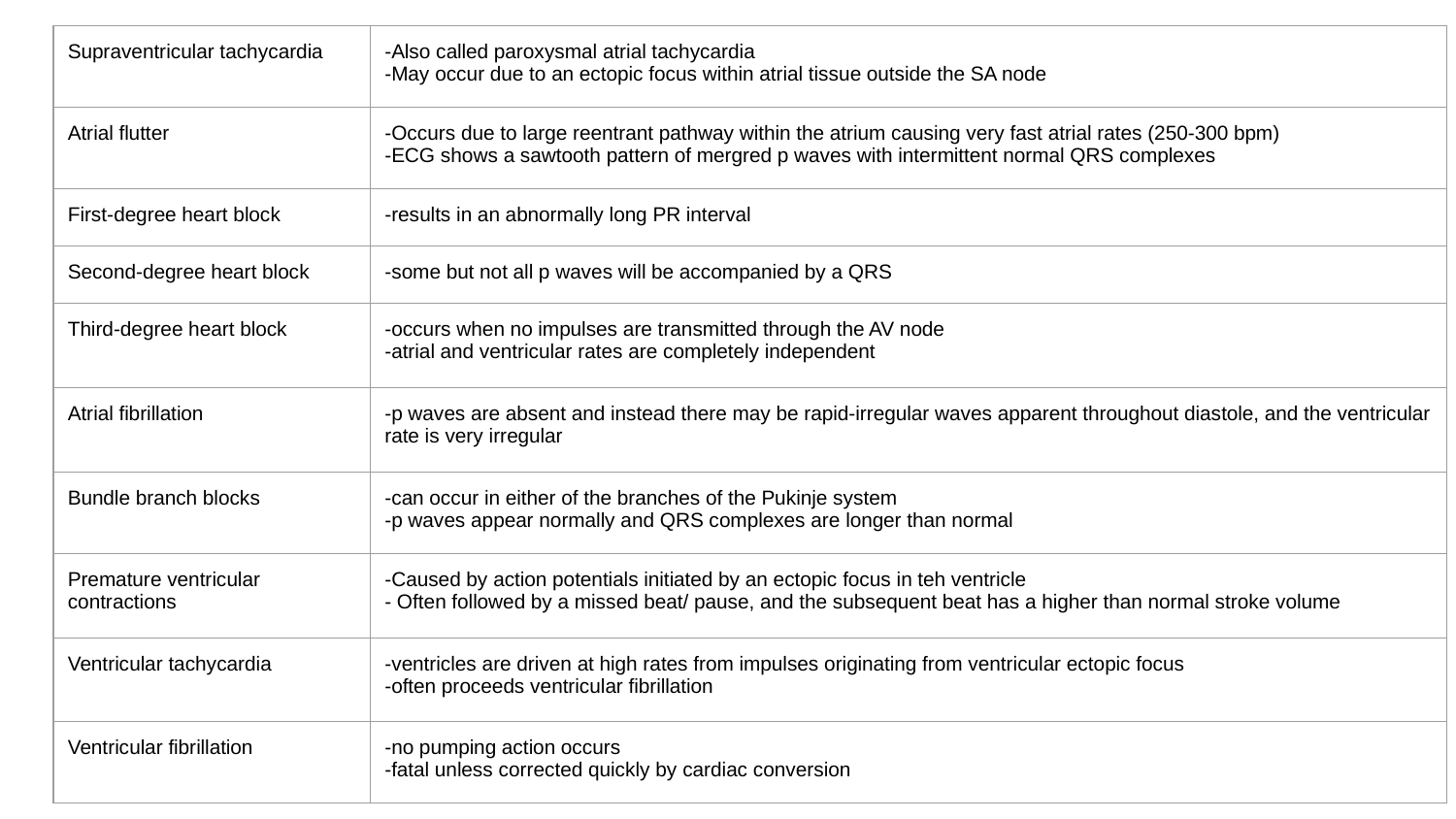

| Supraventricular tachycardia | -Also called paroxysmal atrial tachycardia -May occur due to an ectopic focus within atrial tissue outside the SA node |
| --- | --- |
| Atrial flutter | -Occurs due to large reentrant pathway within the atrium causing very fast atrial rates (250-300 bpm) -ECG shows a sawtooth pattern of mergred p waves with intermittent normal QRS complexes |
| First-degree heart block | -results in an abnormally long PR interval |
| Second-degree heart block | -some but not all p waves will be accompanied by a QRS |
| Third-degree heart block | -occurs when no impulses are transmitted through the AV node -atrial and ventricular rates are completely independent |
| Atrial fibrillation | -p waves are absent and instead there may be rapid-irregular waves apparent throughout diastole, and the ventricular rate is very irregular |
| Bundle branch blocks | -can occur in either of the branches of the Pukinje system -p waves appear normally and QRS complexes are longer than normal |
| Premature ventricular contractions | -Caused by action potentials initiated by an ectopic focus in teh ventricle - Often followed by a missed beat/ pause, and the subsequent beat has a higher than normal stroke volume |
| Ventricular tachycardia | -ventricles are driven at high rates from impulses originating from ventricular ectopic focus -often proceeds ventricular fibrillation |
| Ventricular fibrillation | -no pumping action occurs -fatal unless corrected quickly by cardiac conversion |